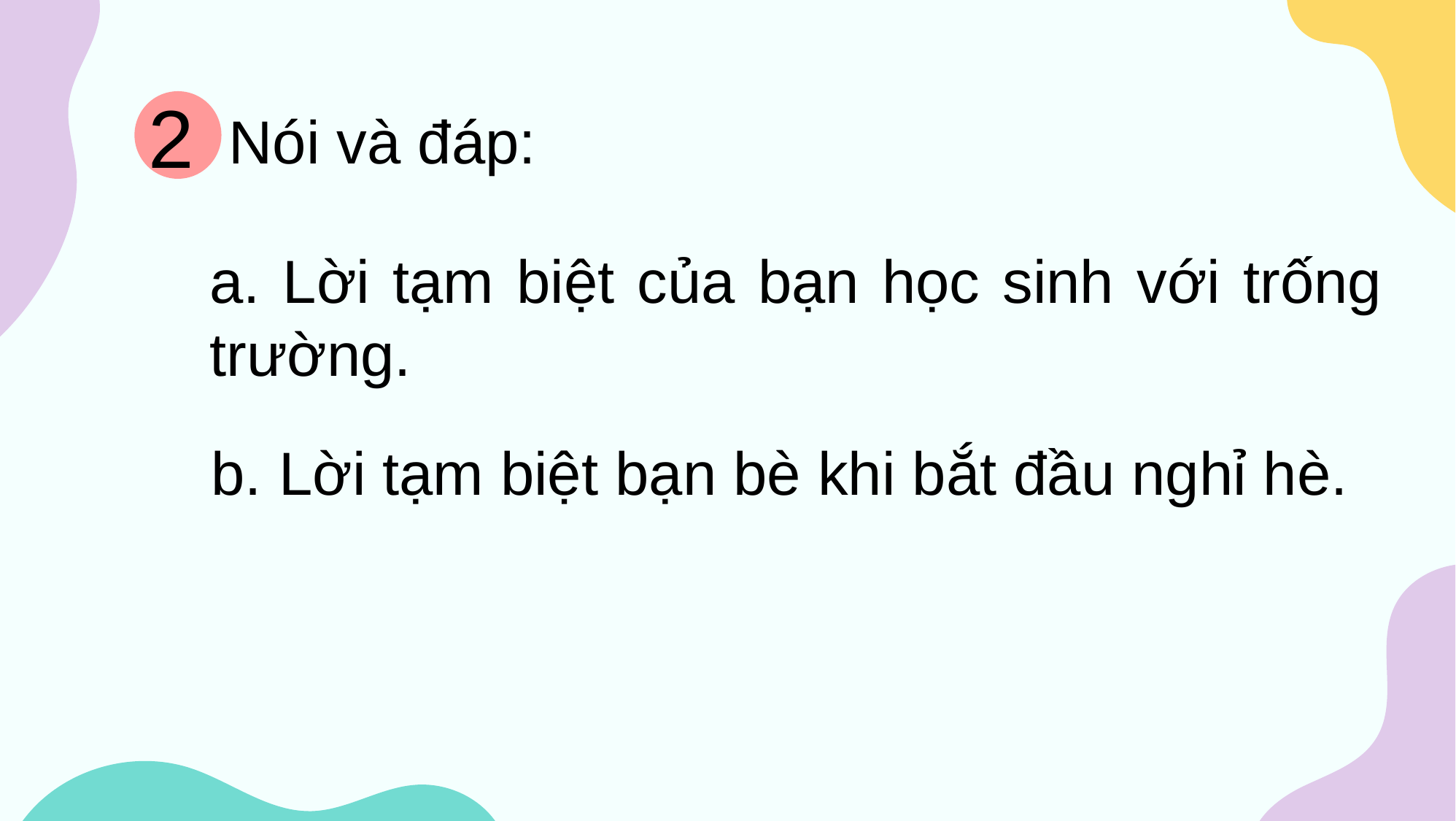

2
Nói và đáp:
a. Lời tạm biệt của bạn học sinh với trống trường.
b. Lời tạm biệt bạn bè khi bắt đầu nghỉ hè.